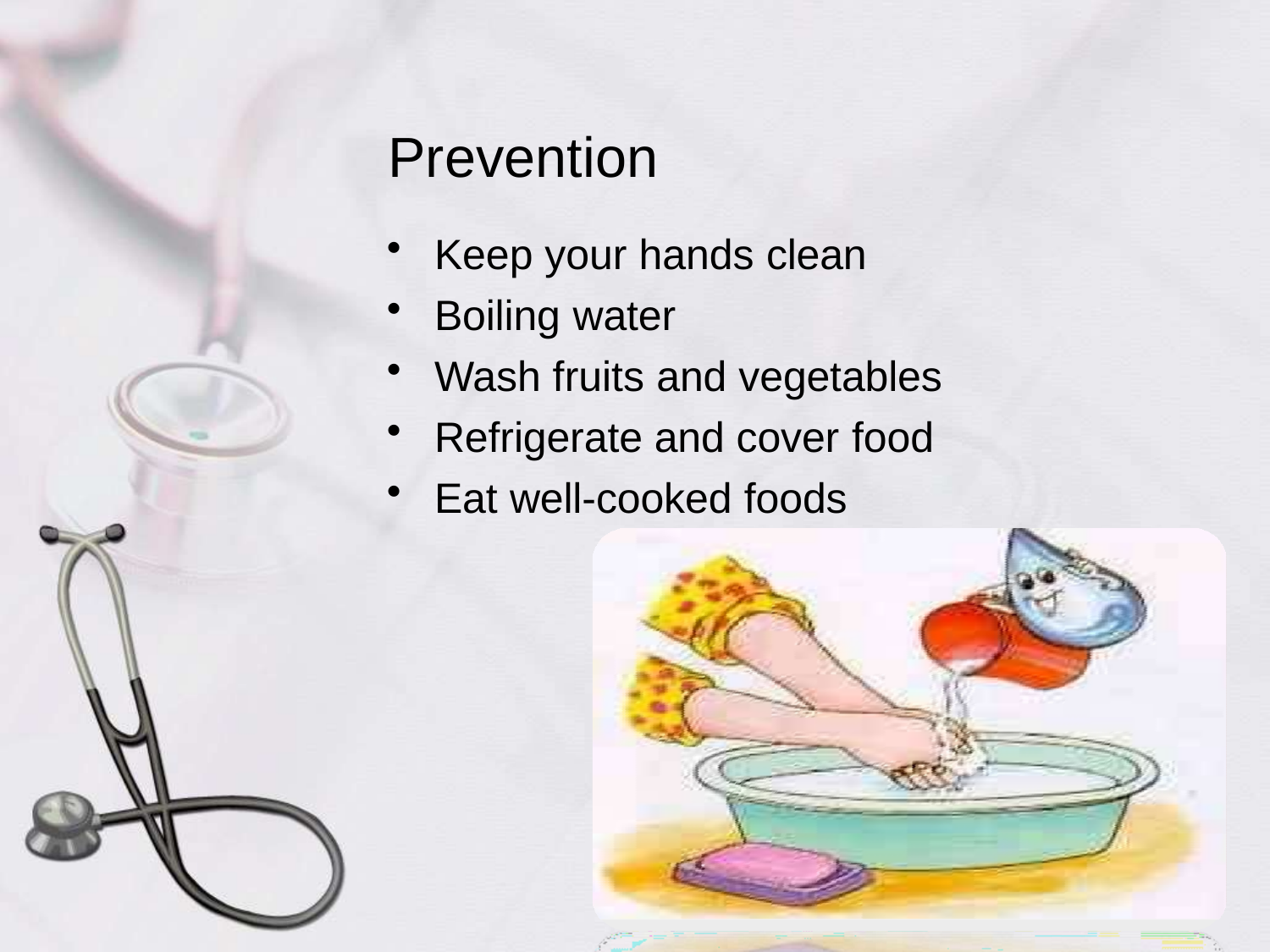

# Prevention
Keep your hands clean
Boiling water
Wash fruits and vegetables
Refrigerate and cover food
Eat well-cooked foods